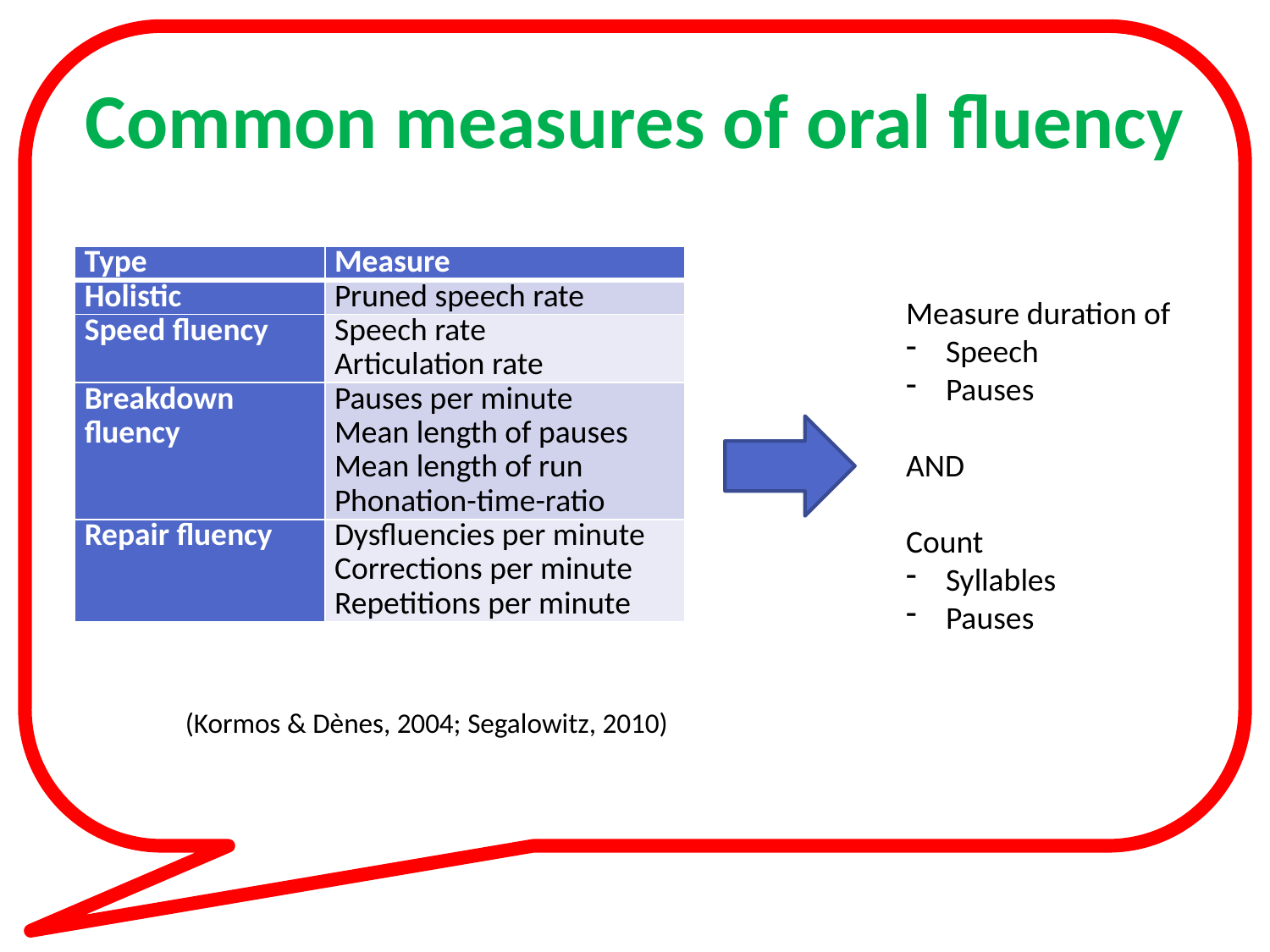

# Common measures of oral fluency
| Type | Measure |
| --- | --- |
| Holistic | Pruned speech rate |
| Speed fluency | Speech rate Articulation rate |
| Breakdown fluency | Pauses per minute Mean length of pauses Mean length of run Phonation-time-ratio |
| Repair fluency | Dysfluencies per minute Corrections per minute Repetitions per minute |
Measure duration of
Speech
Pauses

AND

Count
Syllables
Pauses

(Kormos & Dènes, 2004; Segalowitz, 2010)